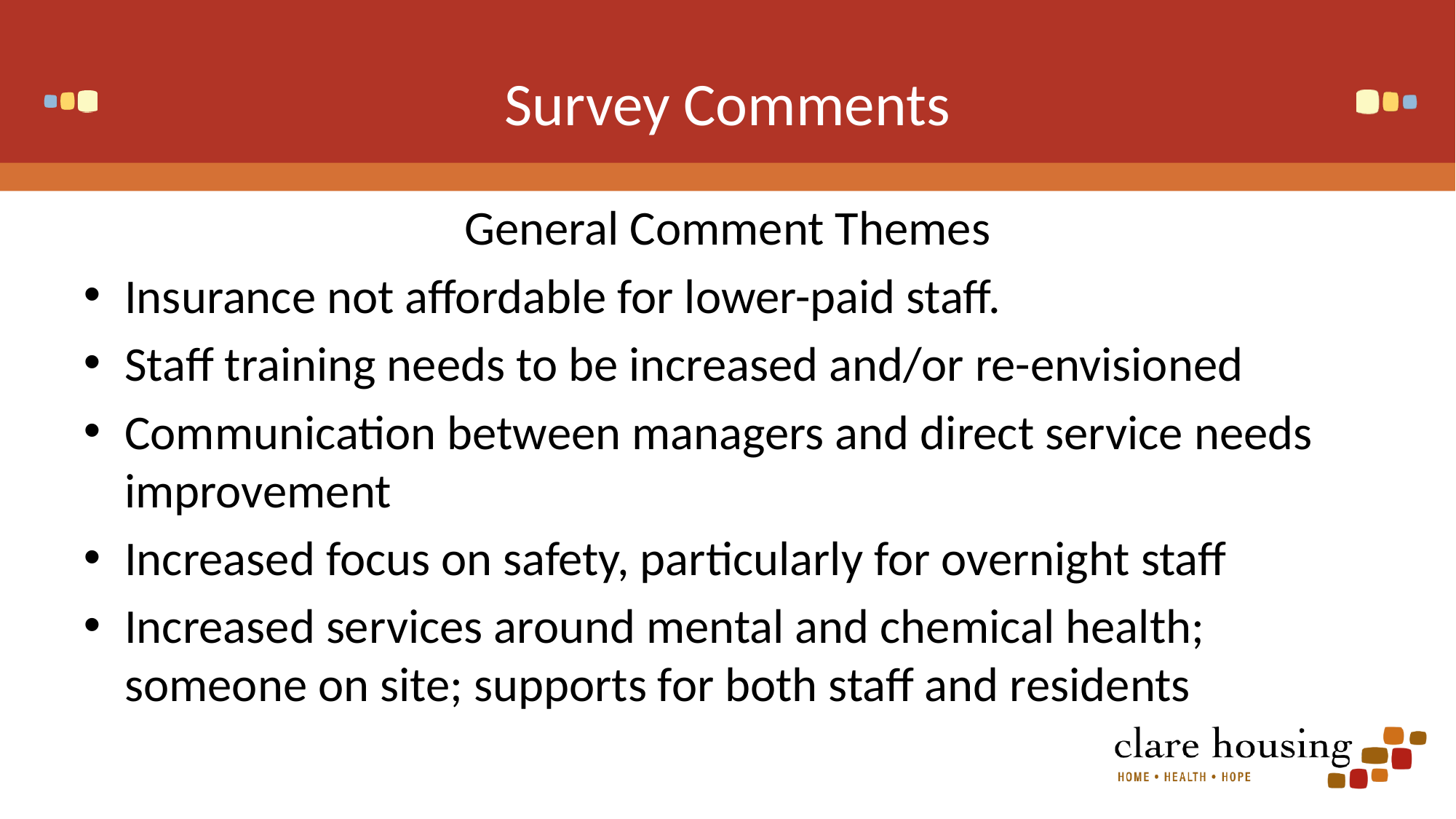

# Survey Comments
General Comment Themes
Insurance not affordable for lower-paid staff.
Staff training needs to be increased and/or re-envisioned
Communication between managers and direct service needs improvement
Increased focus on safety, particularly for overnight staff
Increased services around mental and chemical health; someone on site; supports for both staff and residents